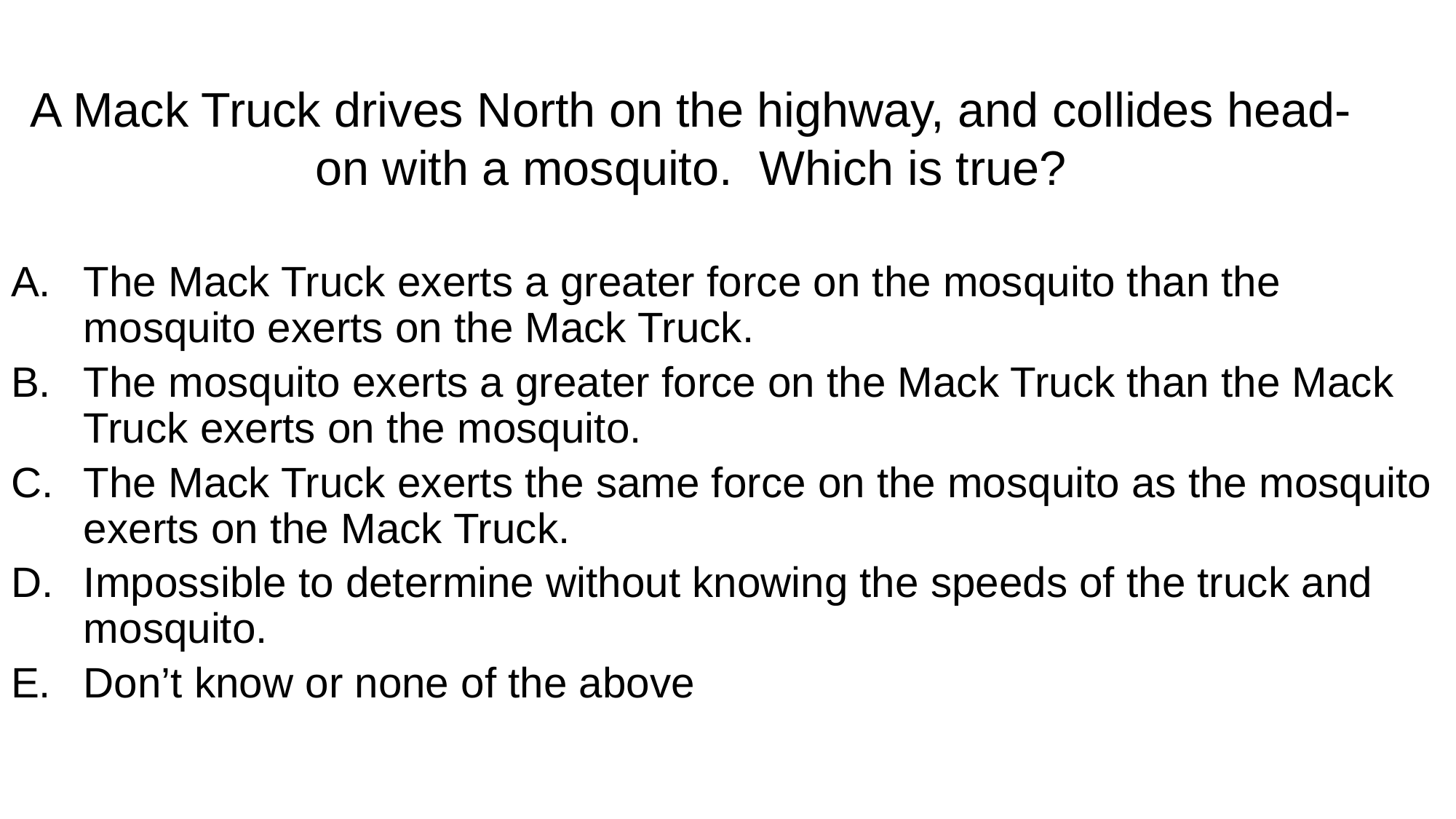

# A Mack Truck drives North on the highway, and collides head-on with a mosquito.  Which is true?
The Mack Truck exerts a greater force on the mosquito than the mosquito exerts on the Mack Truck.
The mosquito exerts a greater force on the Mack Truck than the Mack Truck exerts on the mosquito.
The Mack Truck exerts the same force on the mosquito as the mosquito exerts on the Mack Truck.
Impossible to determine without knowing the speeds of the truck and mosquito.
Don’t know or none of the above